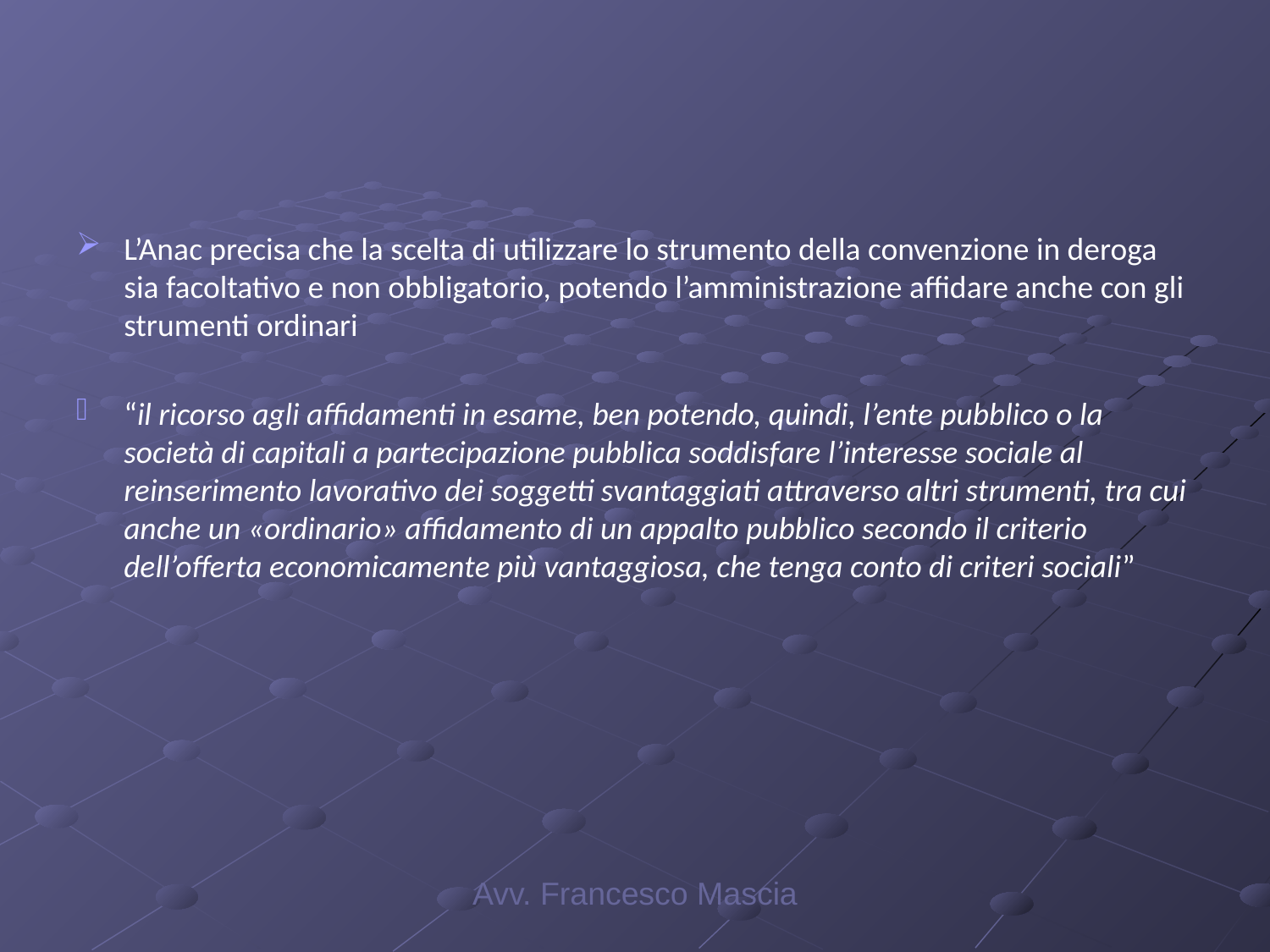

#
L’Anac precisa che la scelta di utilizzare lo strumento della convenzione in deroga sia facoltativo e non obbligatorio, potendo l’amministrazione affidare anche con gli strumenti ordinari

“il ricorso agli affidamenti in esame, ben potendo, quindi, l’ente pubblico o la società di capitali a partecipazione pubblica soddisfare l’interesse sociale al reinserimento lavorativo dei soggetti svantaggiati attraverso altri strumenti, tra cui anche un «ordinario» affidamento di un appalto pubblico secondo il criterio dell’offerta economicamente più vantaggiosa, che tenga conto di criteri sociali”

Avv. Francesco Mascia